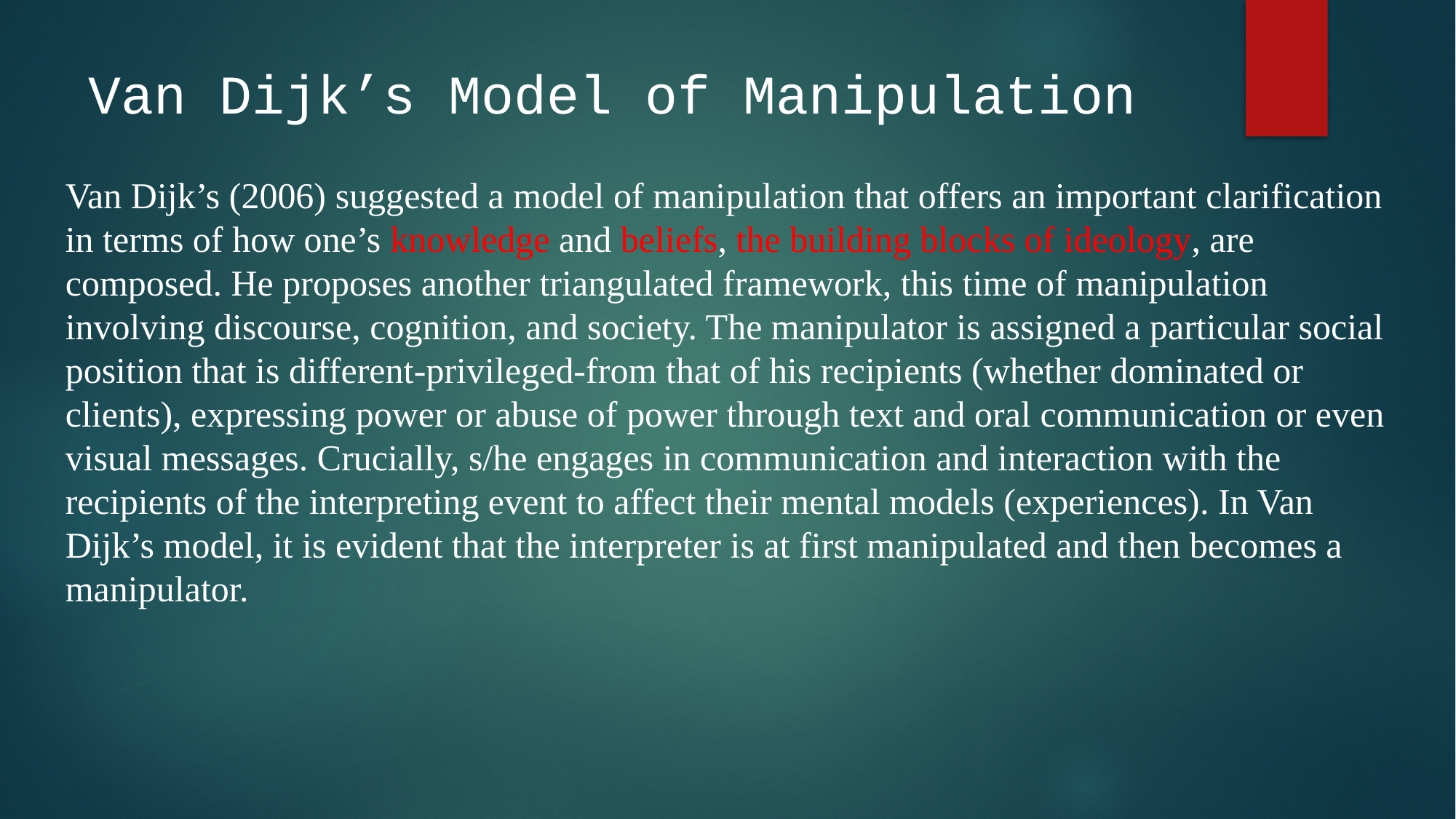

# Van Dijk’s Model of Manipulation
Van Dijk’s (2006) suggested a model of manipulation that offers an important clarification in terms of how one’s knowledge and beliefs, the building blocks of ideology, are
composed. He proposes another triangulated framework, this time of manipulation
involving discourse, cognition, and society. The manipulator is assigned a particular social position that is different-privileged-from that of his recipients (whether dominated or clients), expressing power or abuse of power through text and oral communication or even visual messages. Crucially, s/he engages in communication and interaction with the recipients of the interpreting event to affect their mental models (experiences). In Van Dijk’s model, it is evident that the interpreter is at first manipulated and then becomes a manipulator.